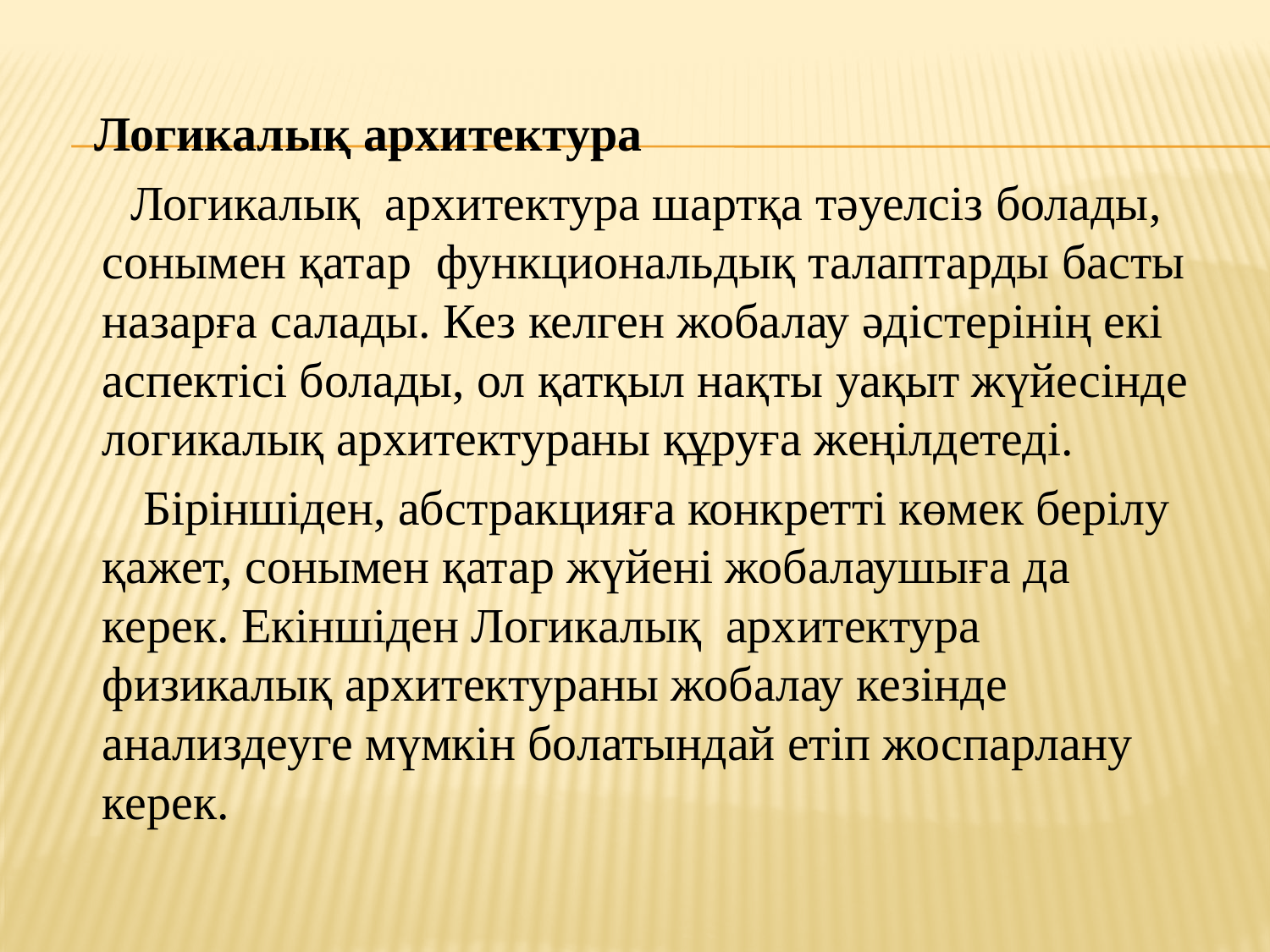

Логикалық архитектура
      Логикалық  архитектура шартқа тәуелсіз болады,  сонымен қатар  функциональдық талаптарды басты назарға салады. Кез келген жобалау әдістерінің екі аспектісі болады, ол қатқыл нақты уақыт жүйесінде логикалық архитектураны құруға жеңілдетеді.
       Біріншіден, абстракцияға конкретті көмек берілу қажет, сонымен қатар жүйені жобалаушыға да керек. Екіншіден Логикалық  архитектура  физикалық архитектураны жобалау кезінде анализдеуге мүмкін болатындай етіп жоспарлану керек.